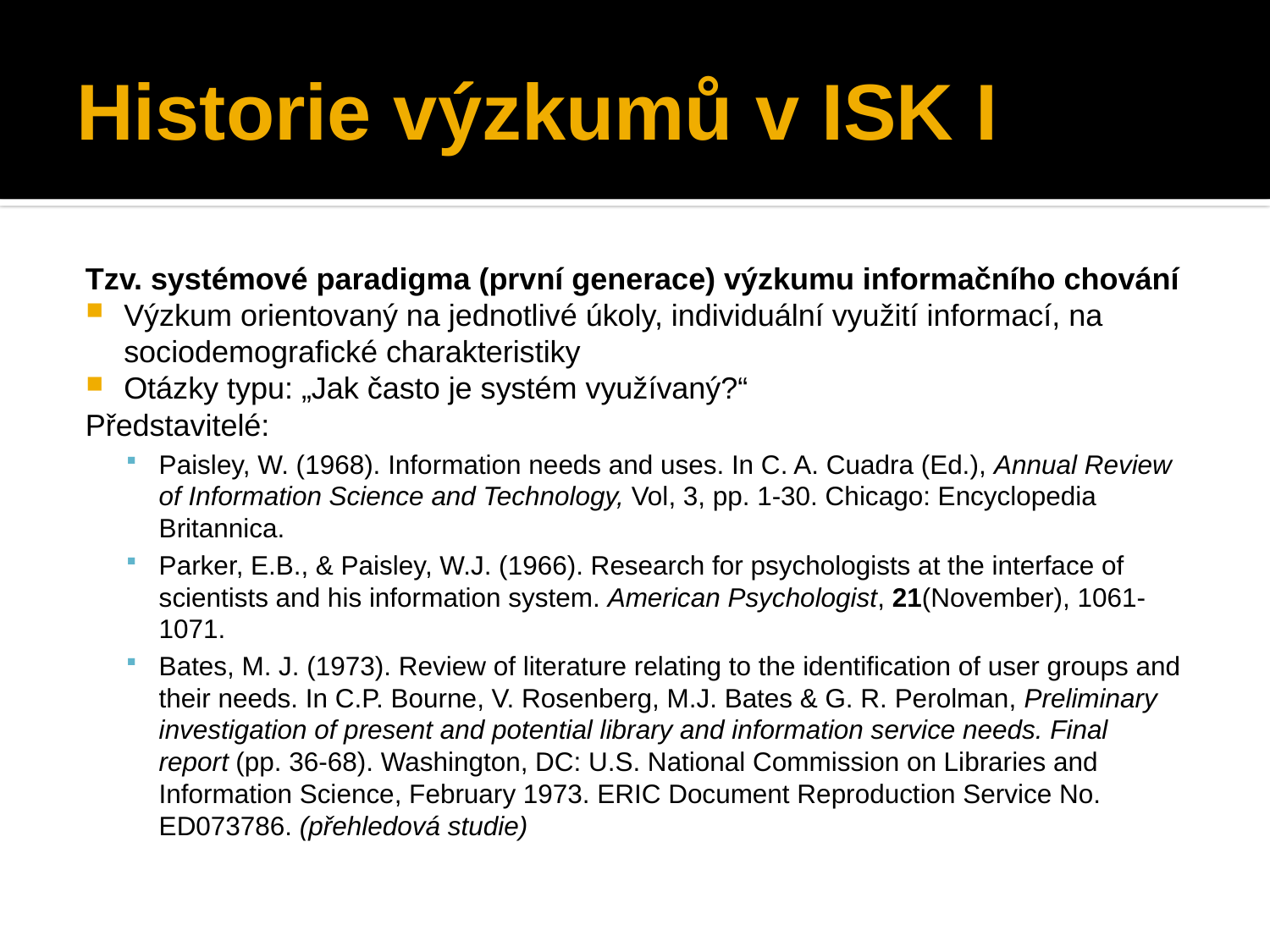

# Historie výzkumů v ISK I
Tzv. systémové paradigma (první generace) výzkumu informačního chování
Výzkum orientovaný na jednotlivé úkoly, individuální využití informací, na sociodemografické charakteristiky
Otázky typu: „Jak často je systém využívaný?“
Představitelé:
Paisley, W. (1968). Information needs and uses. In C. A. Cuadra (Ed.), Annual Review of Information Science and Technology, Vol, 3, pp. 1-30. Chicago: Encyclopedia Britannica.
Parker, E.B., & Paisley, W.J. (1966). Research for psychologists at the interface of scientists and his information system. American Psychologist, 21(November), 1061-1071.
Bates, M. J. (1973). Review of literature relating to the identification of user groups and their needs. In C.P. Bourne, V. Rosenberg, M.J. Bates & G. R. Perolman, Preliminary investigation of present and potential library and information service needs. Final report (pp. 36-68). Washington, DC: U.S. National Commission on Libraries and Information Science, February 1973. ERIC Document Reproduction Service No. ED073786. (přehledová studie)